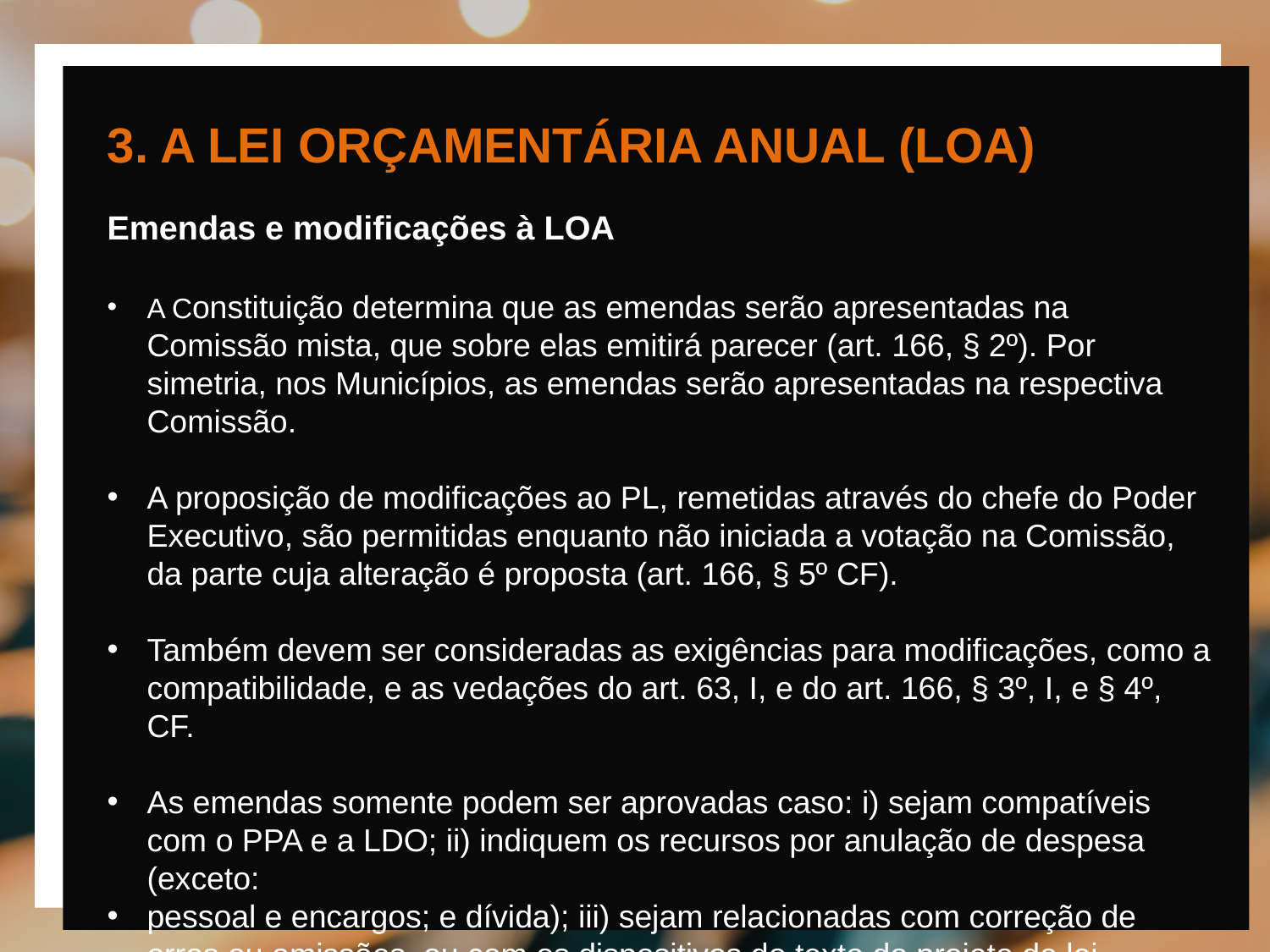

3. A LEI ORÇAMENTÁRIA ANUAL (LOA)
Emendas e modificações à LOA

A Constituição determina que as emendas serão apresentadas na Comissão mista, que sobre elas emitirá parecer (art. 166, § 2º). Por simetria, nos Municípios, as emendas serão apresentadas na respectiva Comissão.

A proposição de modificações ao PL, remetidas através do chefe do Poder Executivo, são permitidas enquanto não iniciada a votação na Comissão, da parte cuja alteração é proposta (art. 166, § 5º CF).

Também devem ser consideradas as exigências para modificações, como a compatibilidade, e as vedações do art. 63, I, e do art. 166, § 3º, I, e § 4º, CF.

As emendas somente podem ser aprovadas caso: i) sejam compatíveis com o PPA e a LDO; ii) indiquem os recursos por anulação de despesa (exceto:
pessoal e encargos; e dívida); iii) sejam relacionadas com correção de erros ou omissões, ou com os dispositivos do texto do projeto de lei.